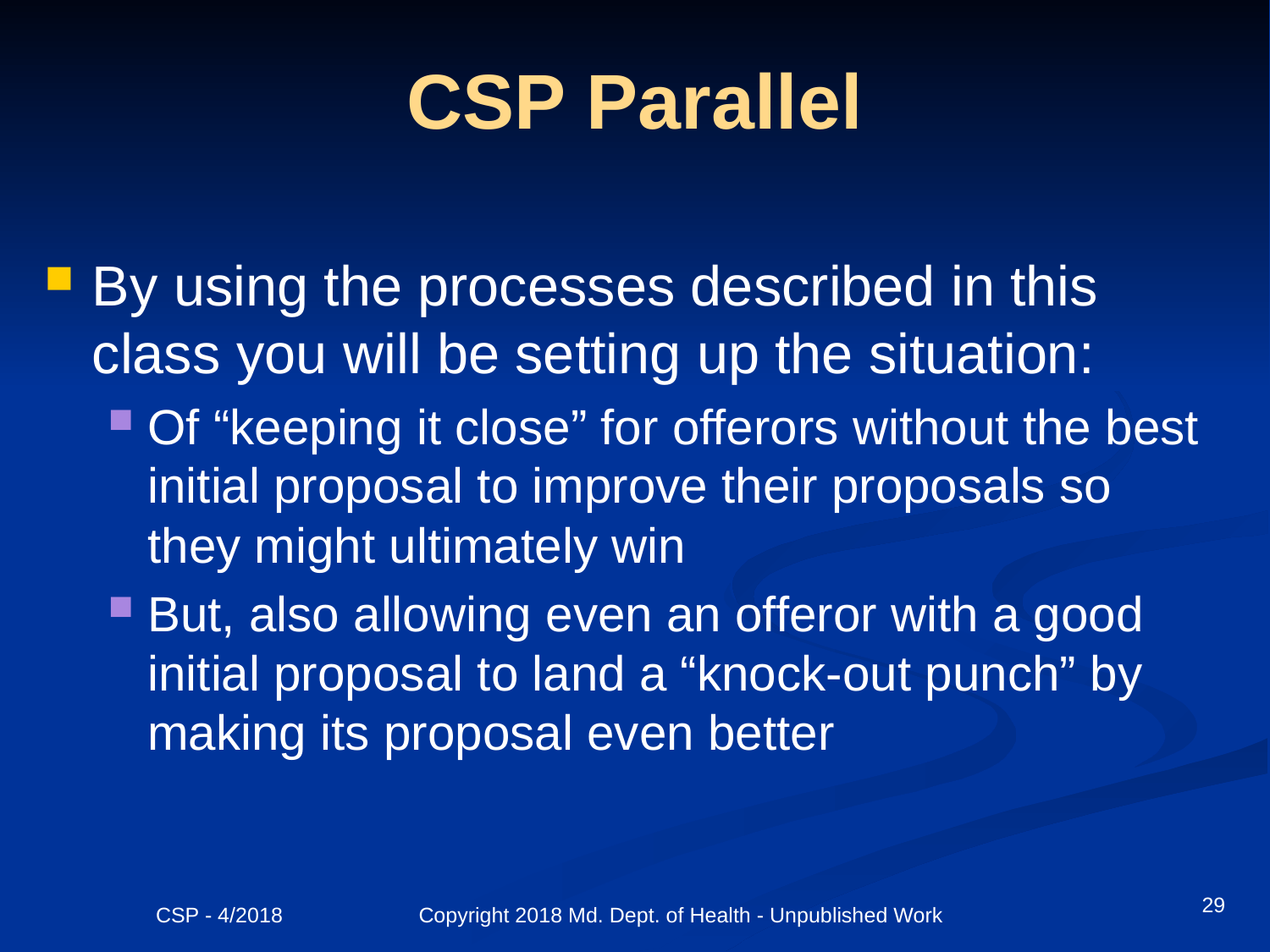

# CSP Parallel
By using the processes described in this class you will be setting up the situation:
Of “keeping it close” for offerors without the best initial proposal to improve their proposals so they might ultimately win
But, also allowing even an offeror with a good initial proposal to land a “knock-out punch” by making its proposal even better

29
CSP - 4/2018                       Copyright 2018 Md. Dept. of Health - Unpublished Work